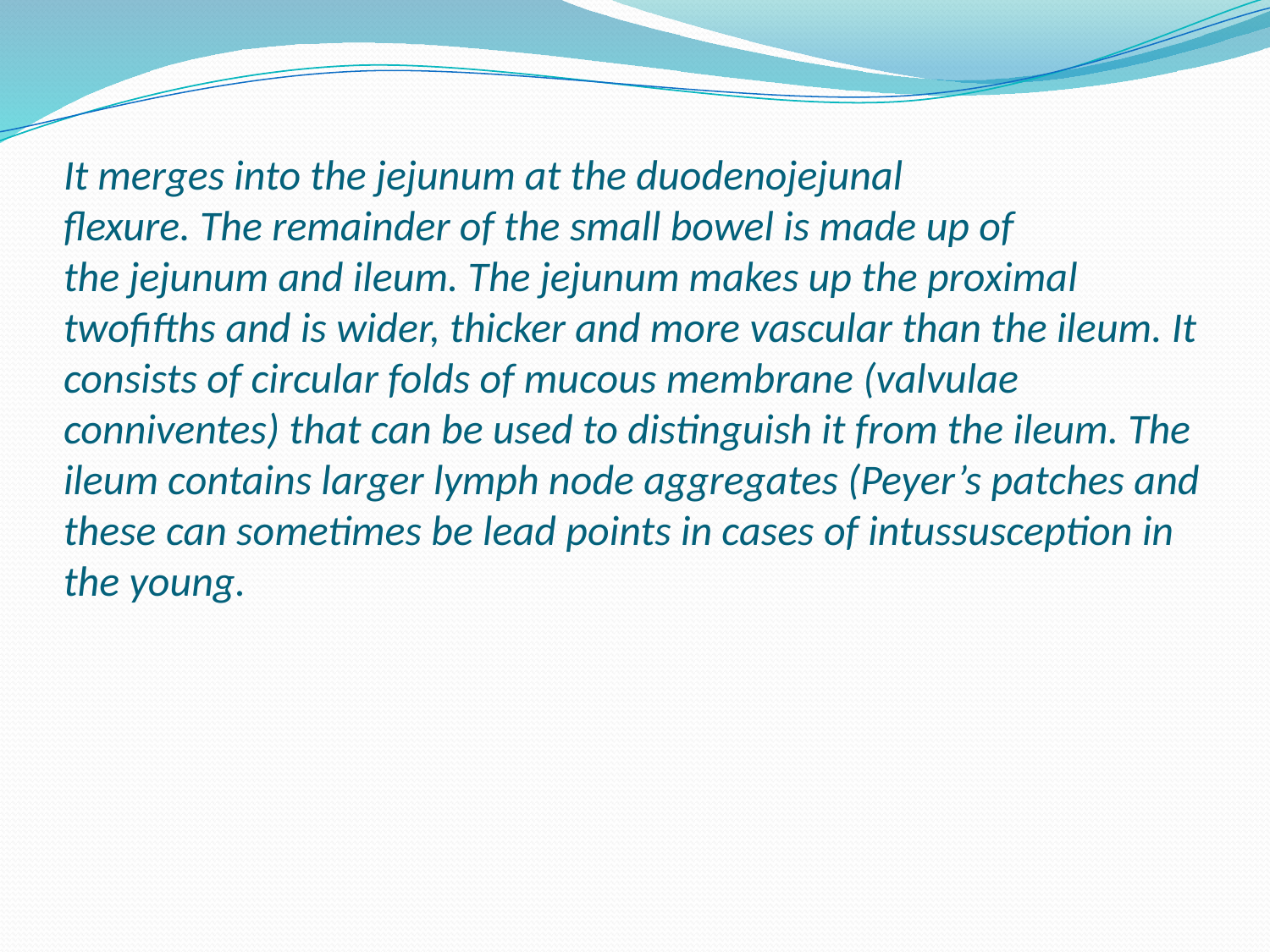

# It merges into the jejunum at the duodenojejunal flexure. The remainder of the small bowel is made up of the jejunum and ileum. The jejunum makes up the proximal twofifths and is wider, thicker and more vascular than the ileum. It consists of circular folds of mucous membrane (valvulae conniventes) that can be used to distinguish it from the ileum. The ileum contains larger lymph node aggregates (Peyer’s patches and these can sometimes be lead points in cases of intussusception in the young.